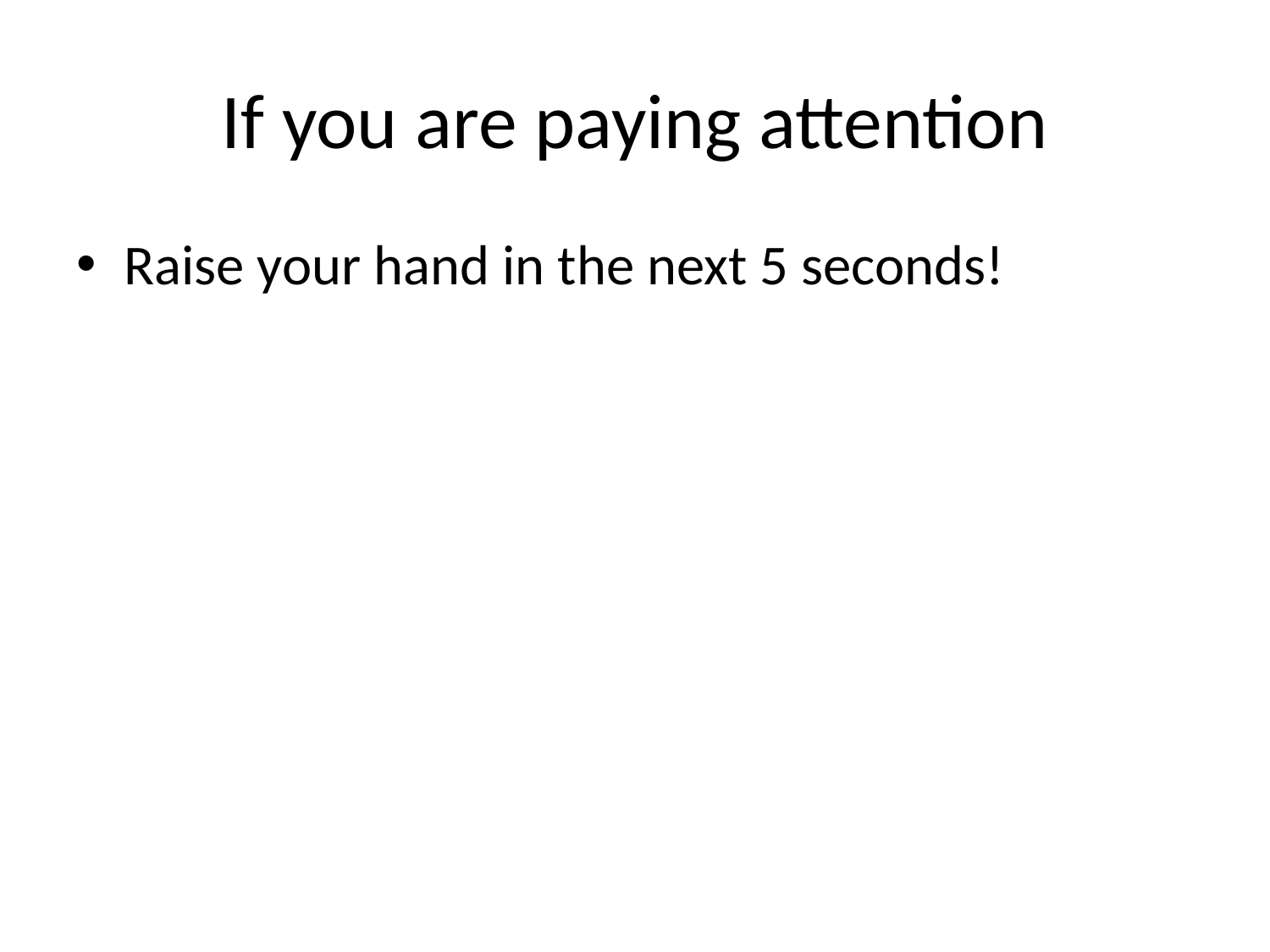

# If you are paying attention
Raise your hand in the next 5 seconds!